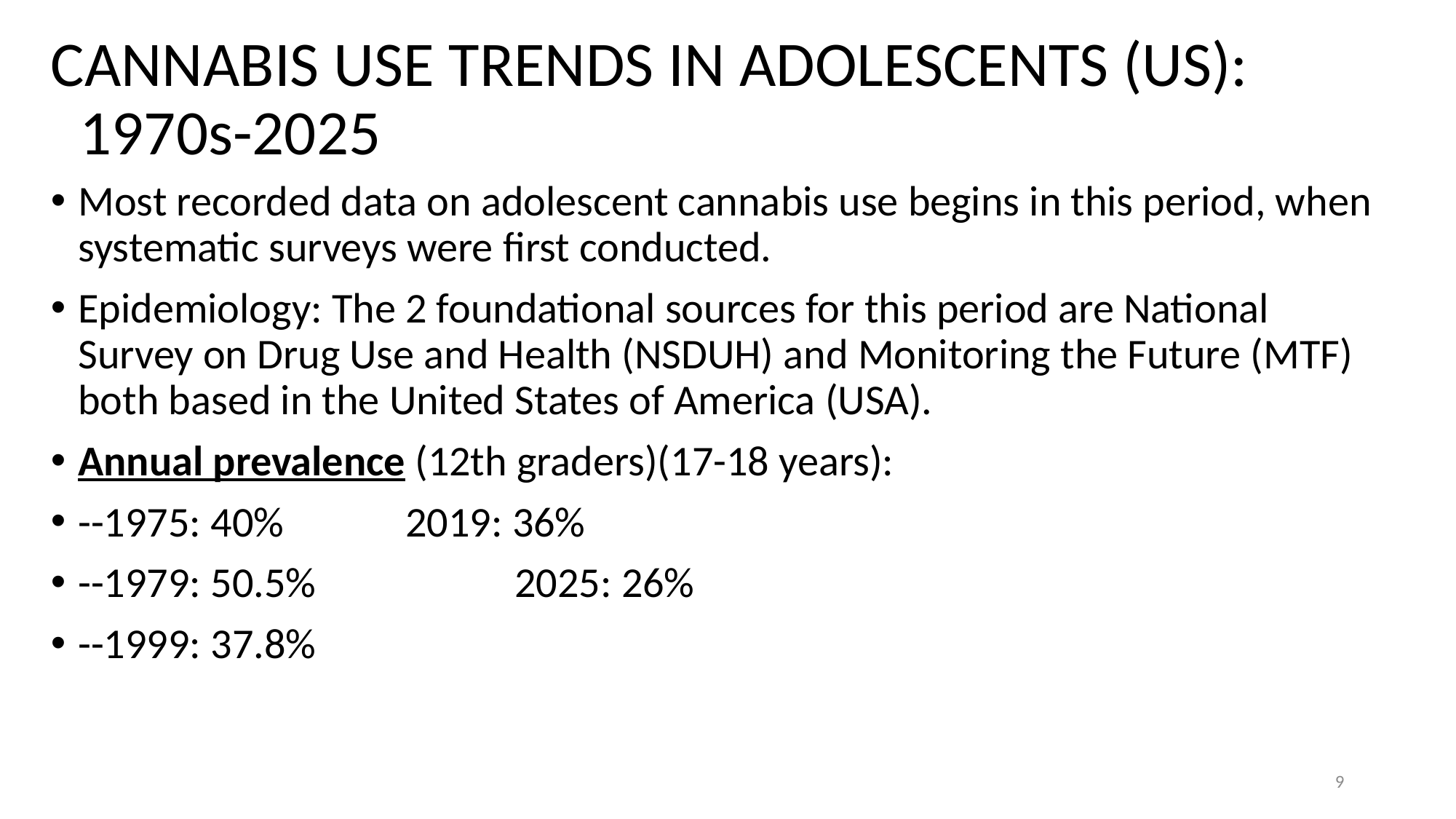

# CANNABIS USE TRENDS IN ADOLESCENTS (US):         1970s-2025
Most recorded data on adolescent cannabis use begins in this period, when systematic surveys were first conducted.
Epidemiology: The 2 foundational sources for this period are National Survey on Drug Use and Health (NSDUH) and Monitoring the Future (MTF) both based in the United States of America (USA).
Annual prevalence (12th graders)(17-18 years):
--1975: 40%		2019: 36%
--1979: 50.5%		2025: 26%
--1999: 37.8%
9